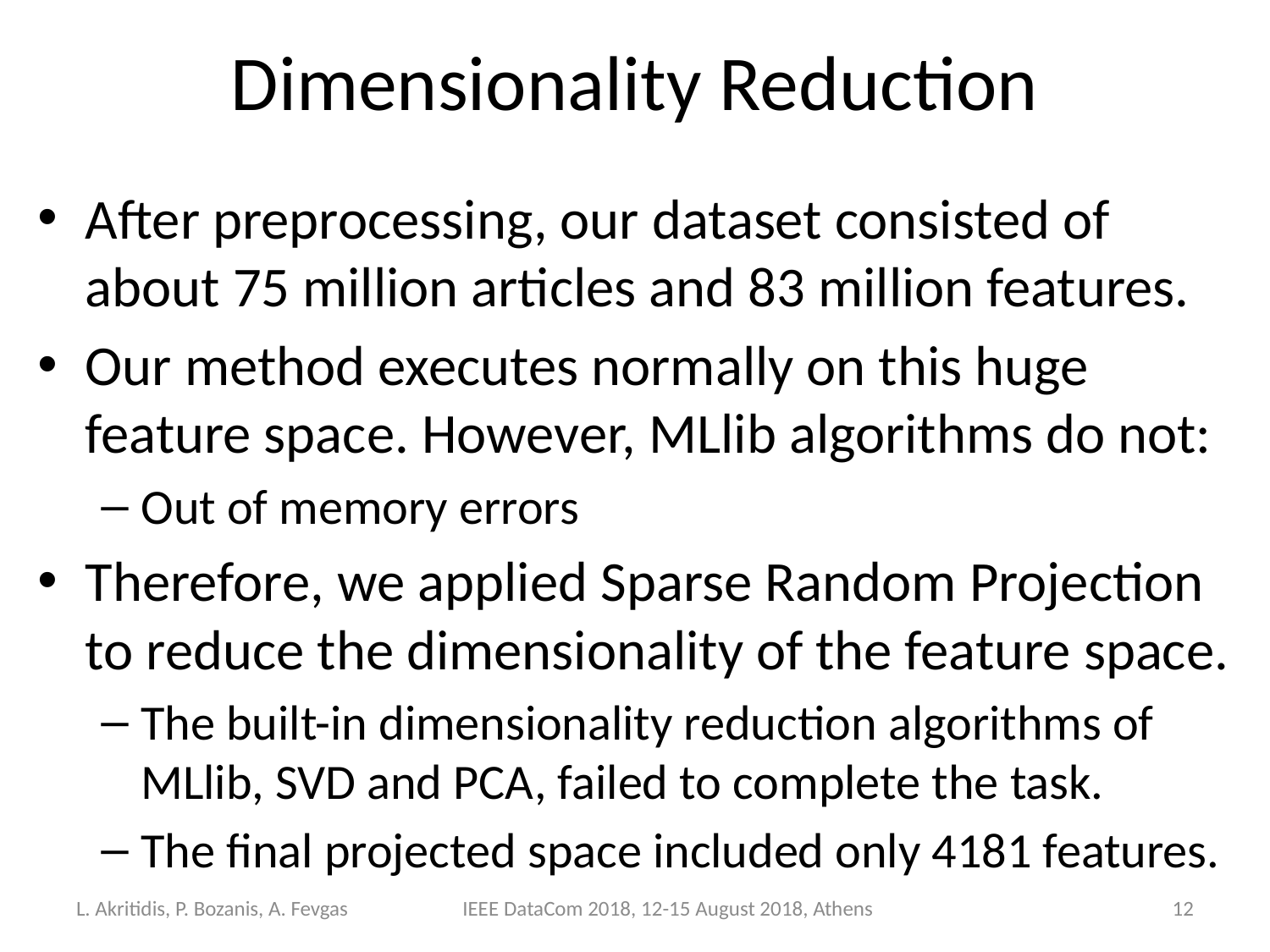

# Dimensionality Reduction
After preprocessing, our dataset consisted of about 75 million articles and 83 million features.
Our method executes normally on this huge feature space. However, MLlib algorithms do not:
Out of memory errors
Therefore, we applied Sparse Random Projection to reduce the dimensionality of the feature space.
The built-in dimensionality reduction algorithms of MLlib, SVD and PCA, failed to complete the task.
The final projected space included only 4181 features.
L. Akritidis, P. Bozanis, A. Fevgas
IEEE DataCom 2018, 12-15 August 2018, Athens
12